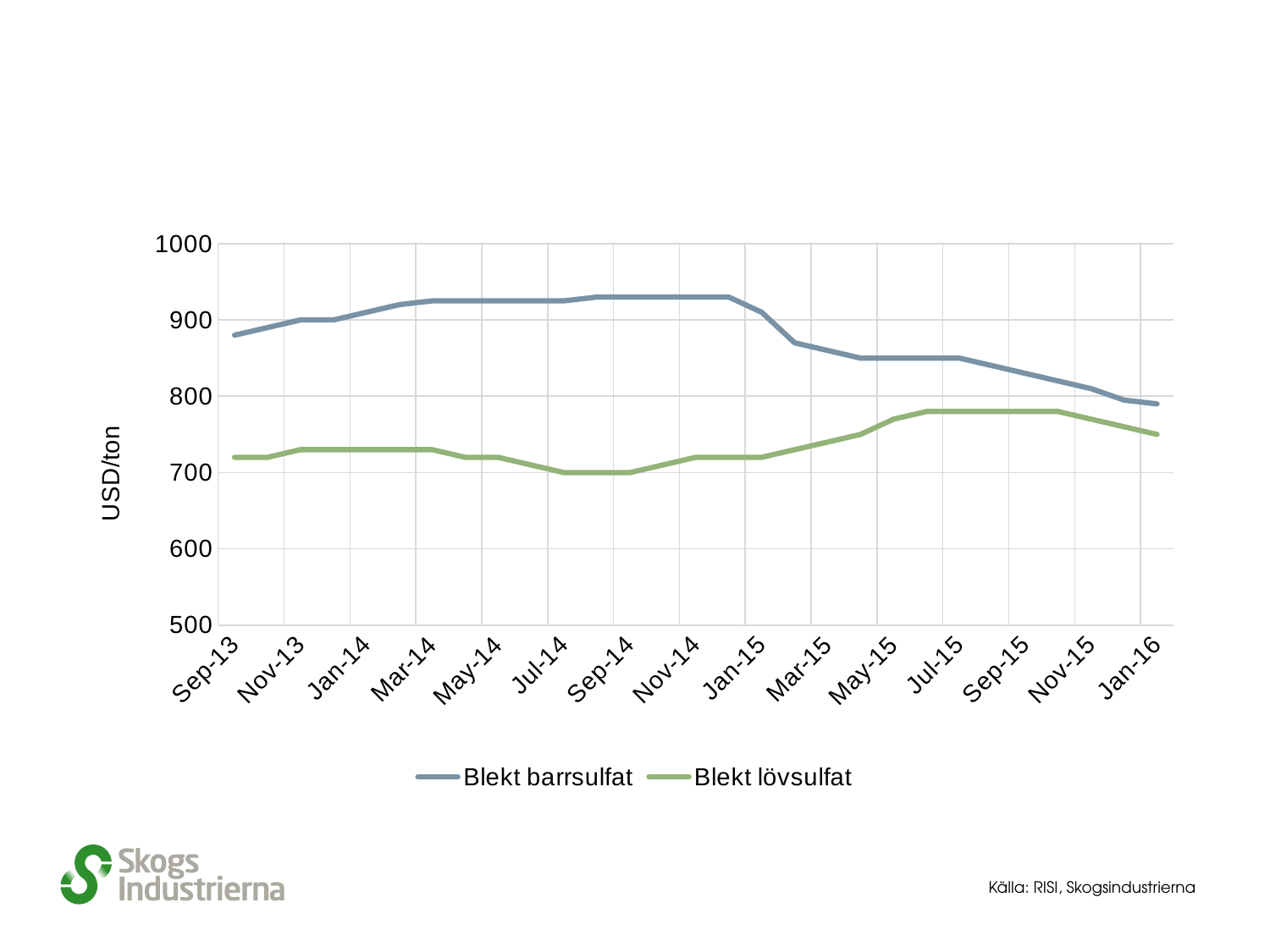

#

### Chart

| Category |  |  |
|---|---|---|
| 41518 | 880.0 | 720.0 |
| 41548 | 890.0 | 720.0 |
| 41579 | 900.0 | 730.0 |
| 41609 | 900.0 | 730.0 |
| 41640 | 910.0 | 730.0 |
| 41671 | 920.0 | 730.0 |
| 41699 | 925.0 | 730.0 |
| 41730 | 925.0 | 720.0 |
| 41760 | 925.0 | 720.0 |
| 41791 | 925.0 | 710.0 |
| 41821 | 925.0 | 700.0 |
| 41852 | 930.0 | 700.0 |
| 41883 | 930.0 | 700.0 |
| 41913 | 930.0 | 710.0 |
| 41944 | 930.0 | 720.0 |
| 41974 | 930.0 | 720.0 |
| 42005 | 910.0 | 720.0 |
| 42036 | 870.0 | 730.0 |
| 42064 | 860.0 | 740.0 |
| 42095 | 850.0 | 750.0 |
| 42125 | 850.0 | 770.0 |
| 42156 | 850.0 | 780.0 |
| 42186 | 850.0 | 780.0 |
| 42217 | 840.0 | 780.0 |
| 42248 | 830.0 | 780.0 |
| 42278 | 820.0 | 780.0 |
| 42309 | 810.0 | 770.0 |
| 42339 | 795.0 | 760.0 |
| 42370 | 790.0 | 750.0 |
Källa: RISI, Skogsindustrierna